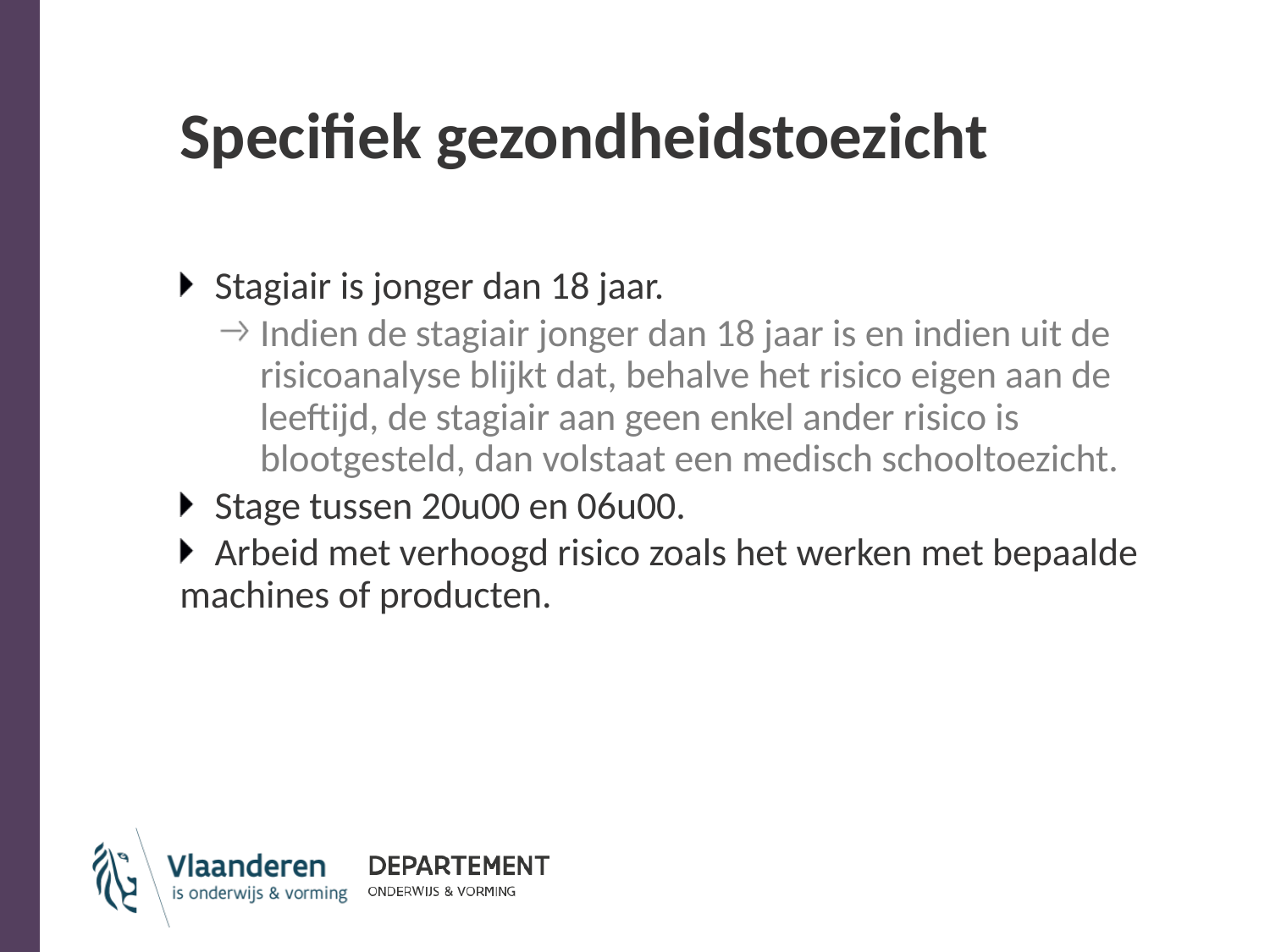

# Specifiek gezondheidstoezicht
Stagiair is jonger dan 18 jaar.
Indien de stagiair jonger dan 18 jaar is en indien uit de risicoanalyse blijkt dat, behalve het risico eigen aan de leeftijd, de stagiair aan geen enkel ander risico is blootgesteld, dan volstaat een medisch schooltoezicht.
Stage tussen 20u00 en 06u00.
Arbeid met verhoogd risico zoals het werken met bepaalde machines of producten.